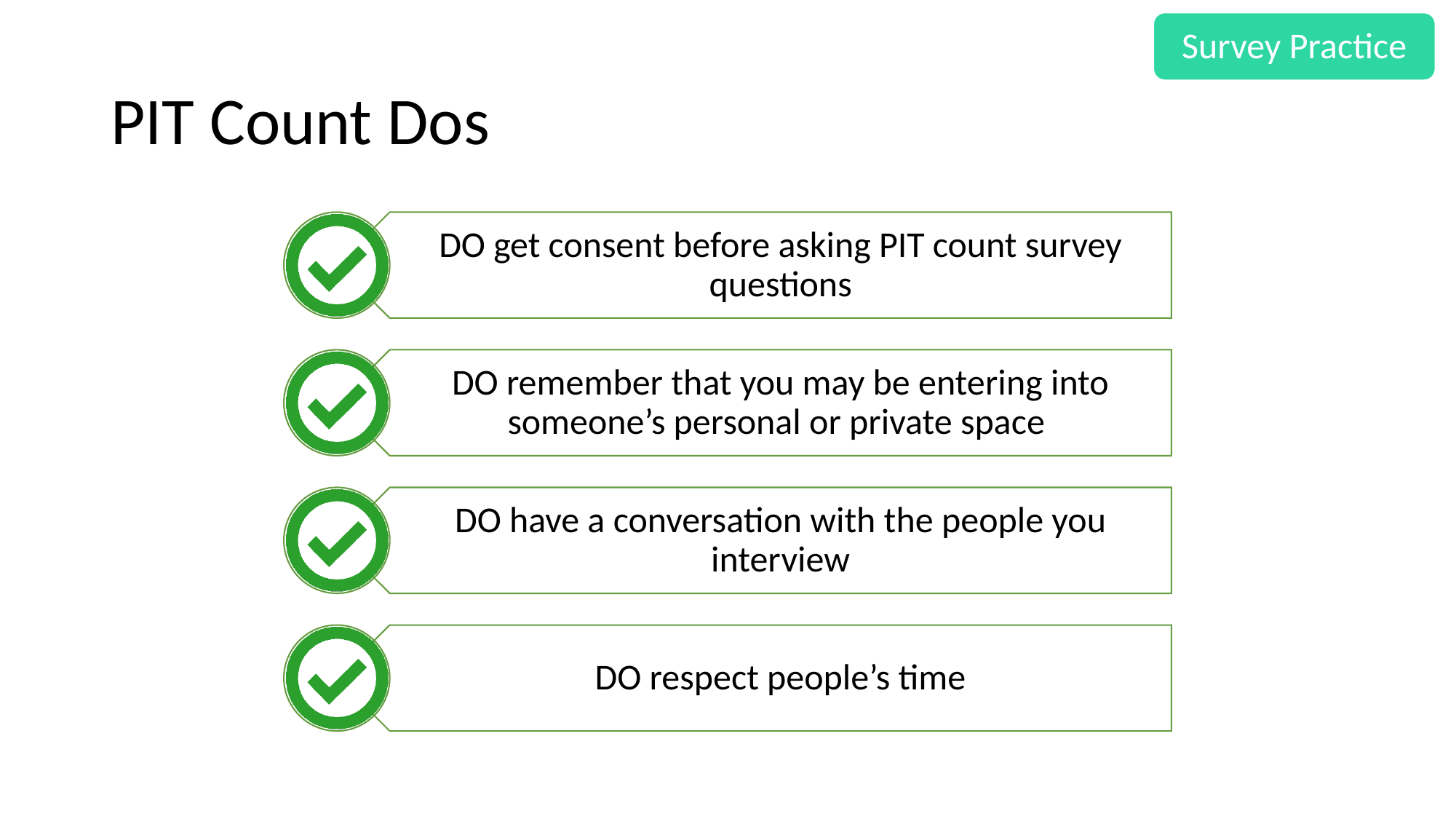

Survey Practice
# PIT Count Dos

DO get consent before asking PIT count survey questions

DO remember that you may be entering into someone’s personal or private space

DO have a conversation with the people you interview

DO respect people’s time